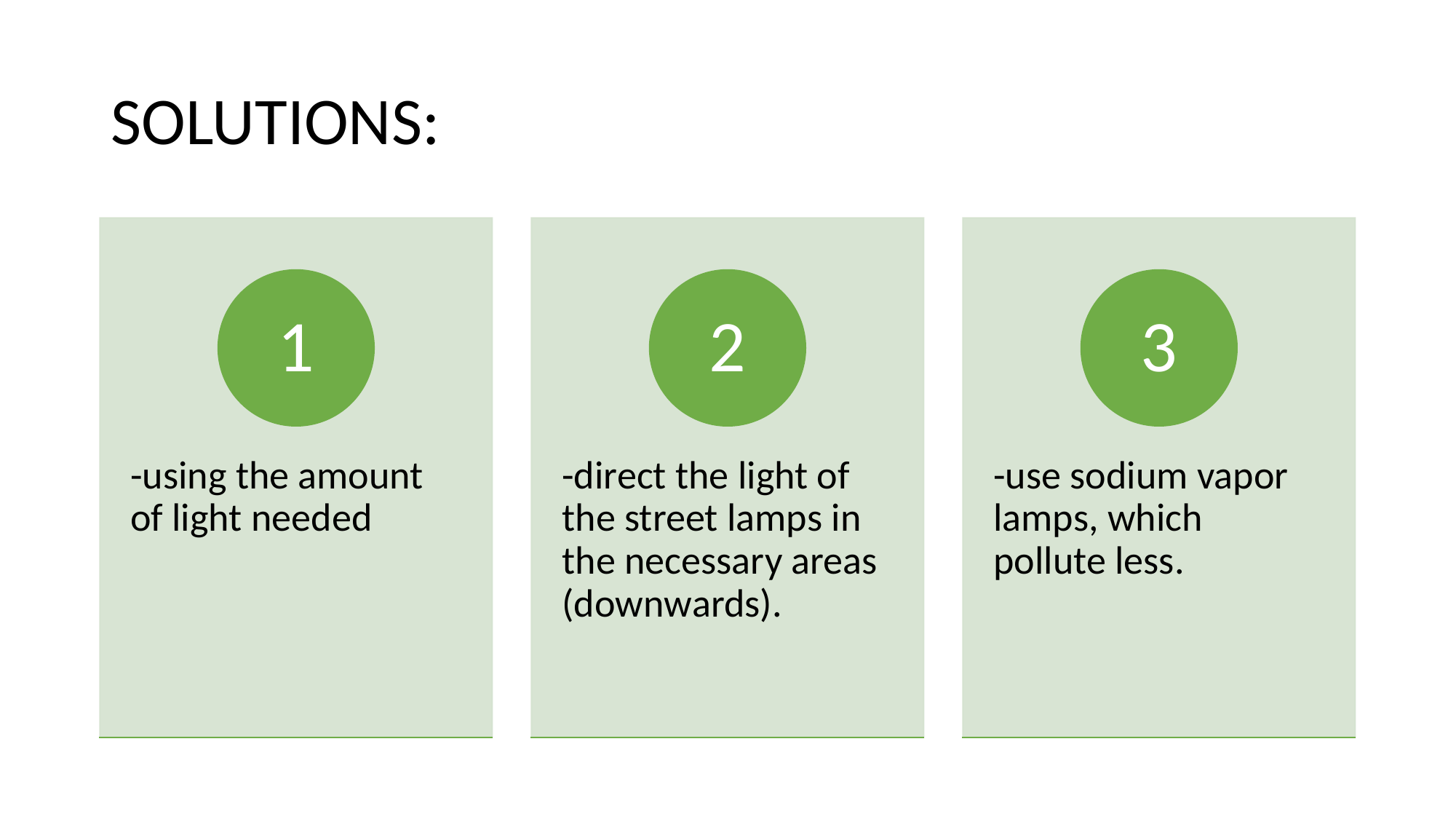

# SOLUTIONS:
-using the amount of light needed
1
-direct the light of the street lamps in the necessary areas (downwards).
2
-use sodium vapor lamps, which pollute less.
3